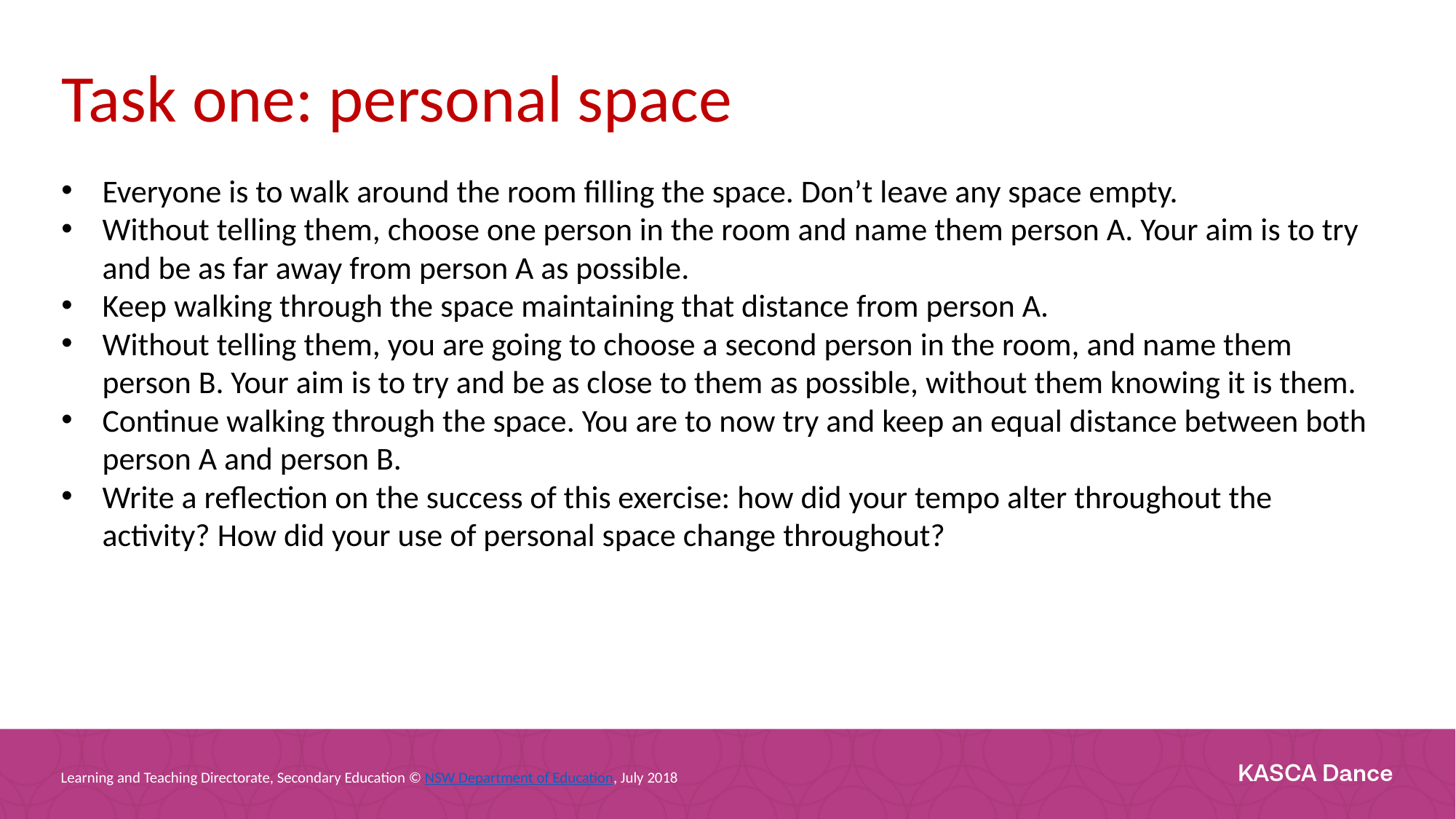

Task one: personal space
Everyone is to walk around the room filling the space. Don’t leave any space empty.
Without telling them, choose one person in the room and name them person A. Your aim is to try and be as far away from person A as possible.
Keep walking through the space maintaining that distance from person A.
Without telling them, you are going to choose a second person in the room, and name them person B. Your aim is to try and be as close to them as possible, without them knowing it is them.
Continue walking through the space. You are to now try and keep an equal distance between both person A and person B.
Write a reflection on the success of this exercise: how did your tempo alter throughout the activity? How did your use of personal space change throughout?